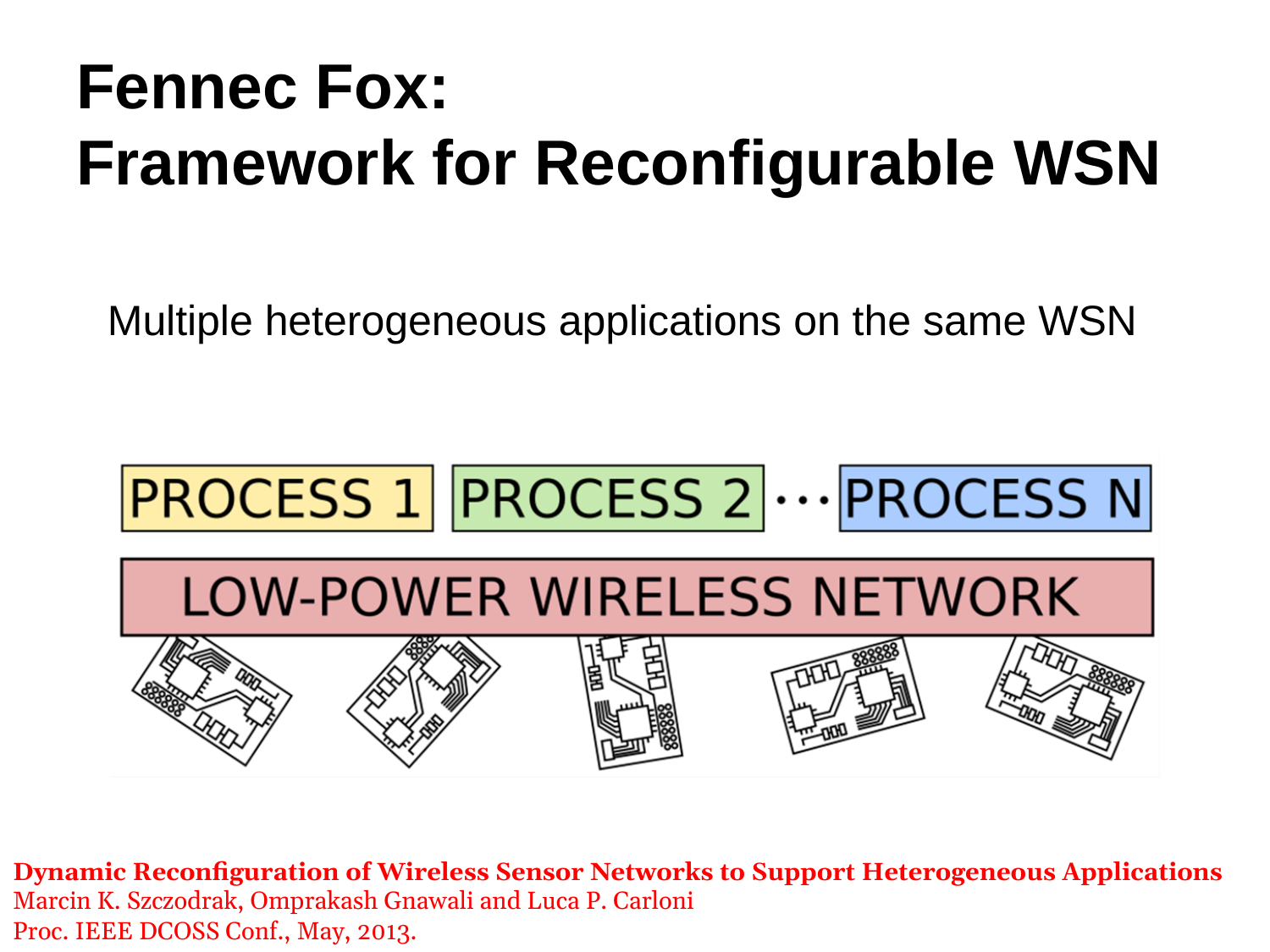

# Fennec Fox:
Framework for Reconfigurable WSN

Multiple heterogeneous applications on the same WSN

Dynamic Reconfiguration of Wireless Sensor Networks to Support Heterogeneous Applications
Marcin K. Szczodrak, Omprakash Gnawali and Luca P. Carloni
Proc. IEEE DCOSS Conf., May, 2013.